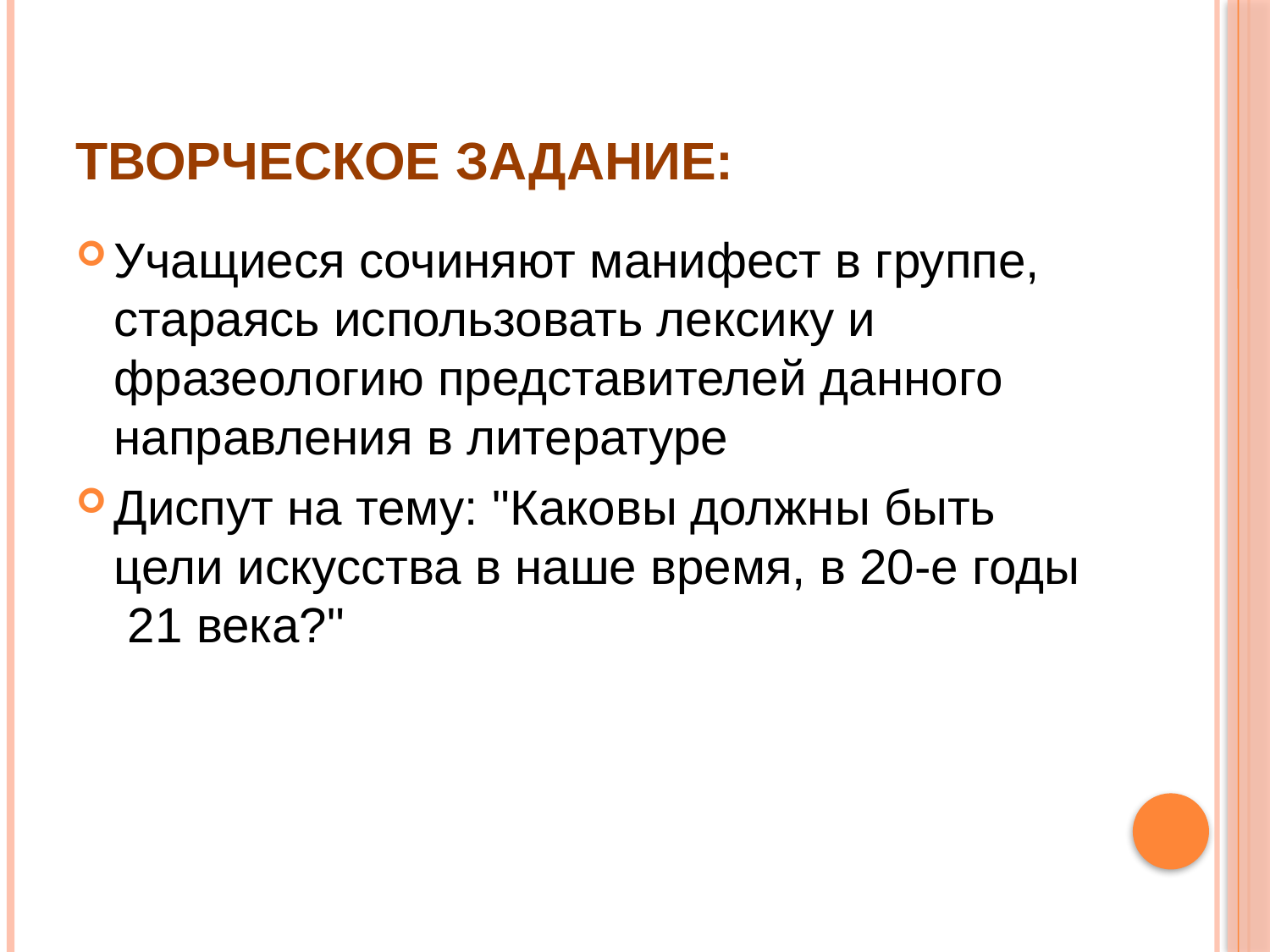

# Творческое задание:
Учащиеся сочиняют манифест в группе, стараясь использовать лексику и фразеологию представителей данного направления в литературе
Диспут на тему: "Каковы должны быть цели искусства в наше время, в 20-е годы  21 века?"